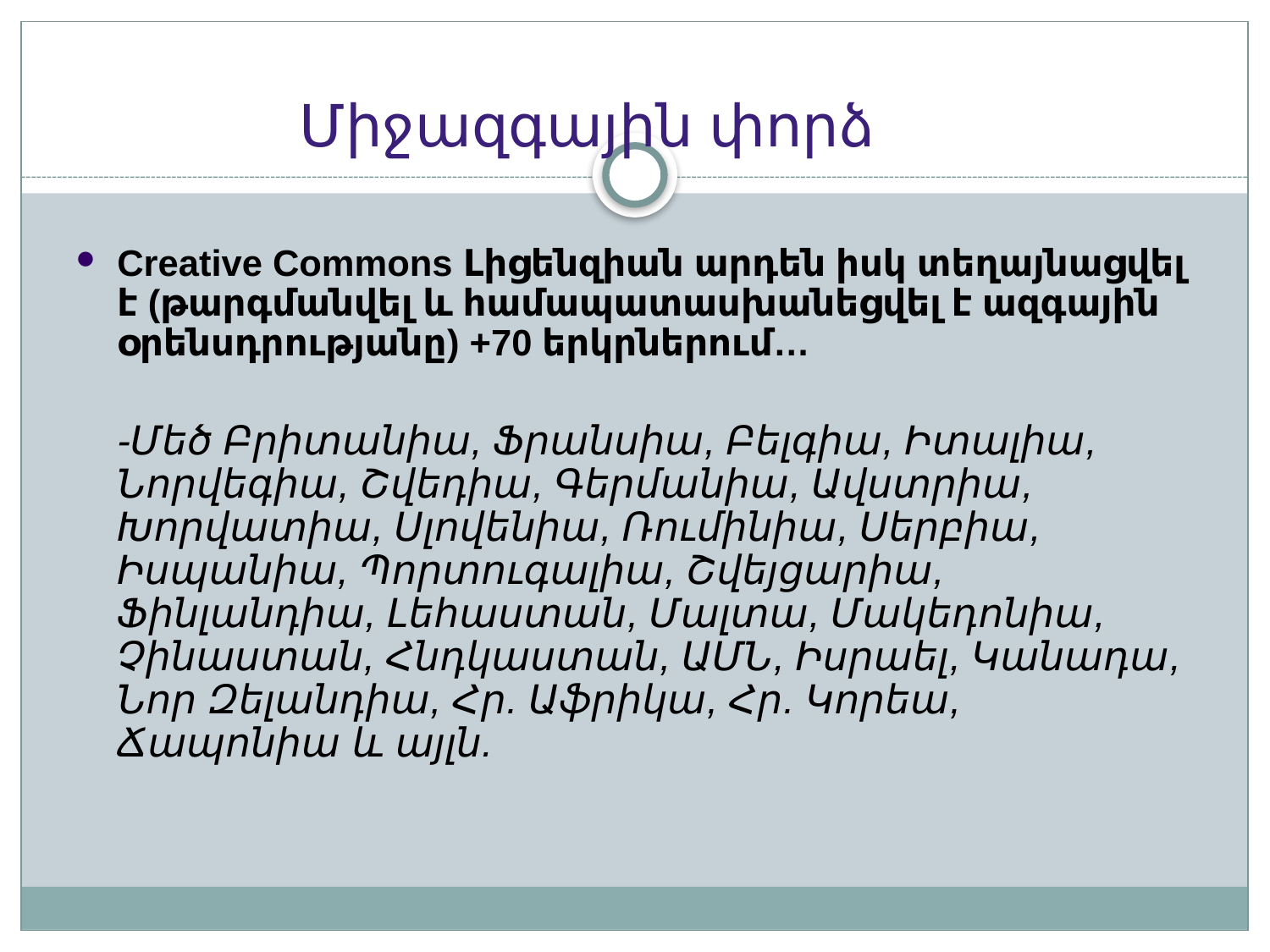

# Միջազգային փորձ
Creative Commons Լիցենզիան արդեն իսկ տեղայնացվել է (թարգմանվել և համապատասխանեցվել է ազգային օրենսդրությանը) +70 երկրներում…

	-Մեծ Բրիտանիա, Ֆրանսիա, Բելգիա, Իտալիա, Նորվեգիա, Շվեդիա, Գերմանիա, Ավստրիա, Խորվատիա, Սլովենիա, Ռումինիա, Սերբիա, Իսպանիա, Պորտուգալիա, Շվեյցարիա, Ֆինլանդիա, Լեհաստան, Մալտա, Մակեդոնիա, Չինաստան, Հնդկաստան, ԱՄՆ, Իսրաել, Կանադա, Նոր Զելանդիա, Հր. Աֆրիկա, Հր. Կորեա, Ճապոնիա և այլն.